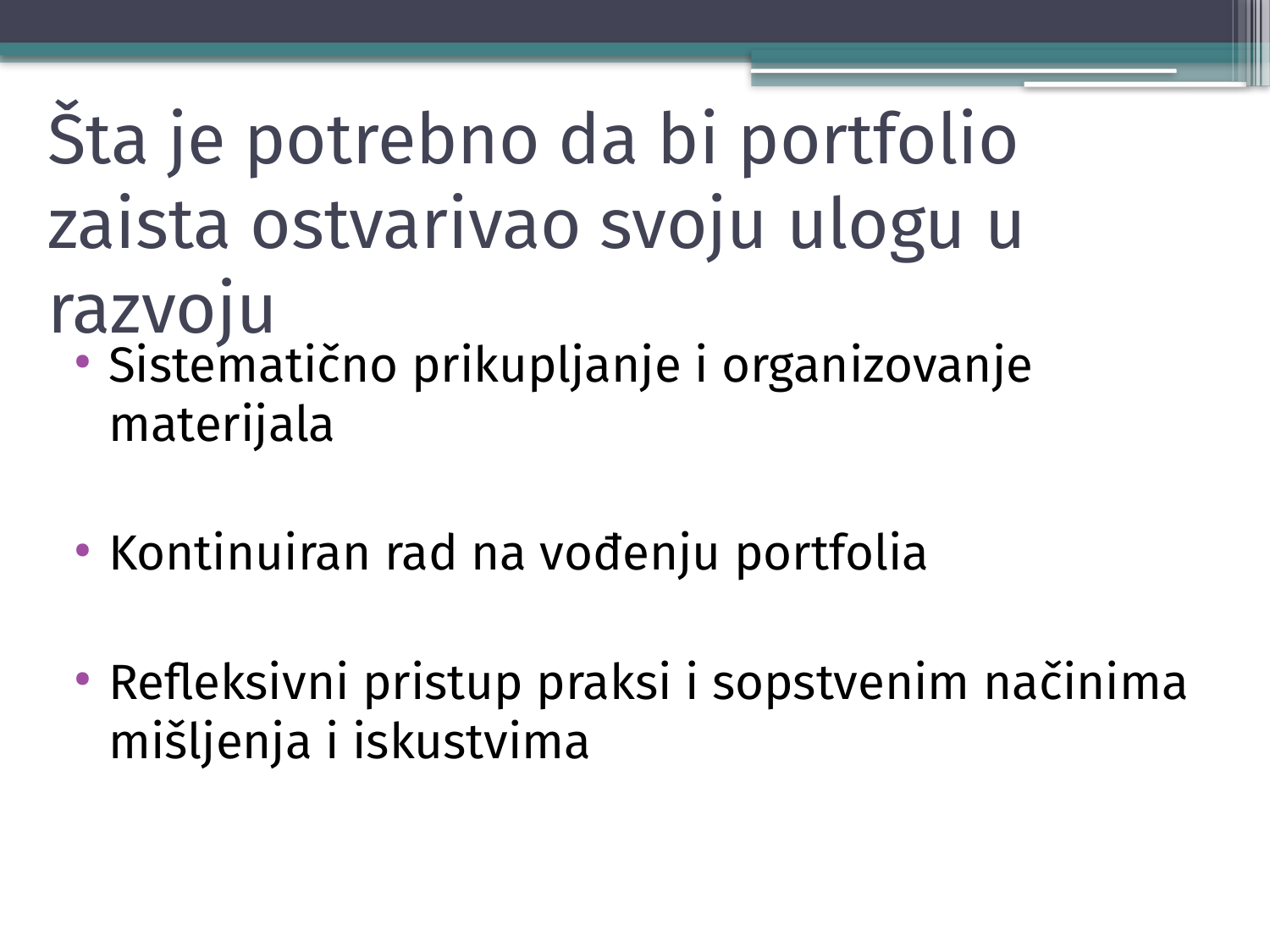

# Šta je potrebno da bi portfolio zaista ostvarivao svoju ulogu u razvoju
Sistematično prikupljanje i organizovanje materijala

Kontinuiran rad na vođenju portfolia

Refleksivni pristup praksi i sopstvenim načinima mišljenja i iskustvima